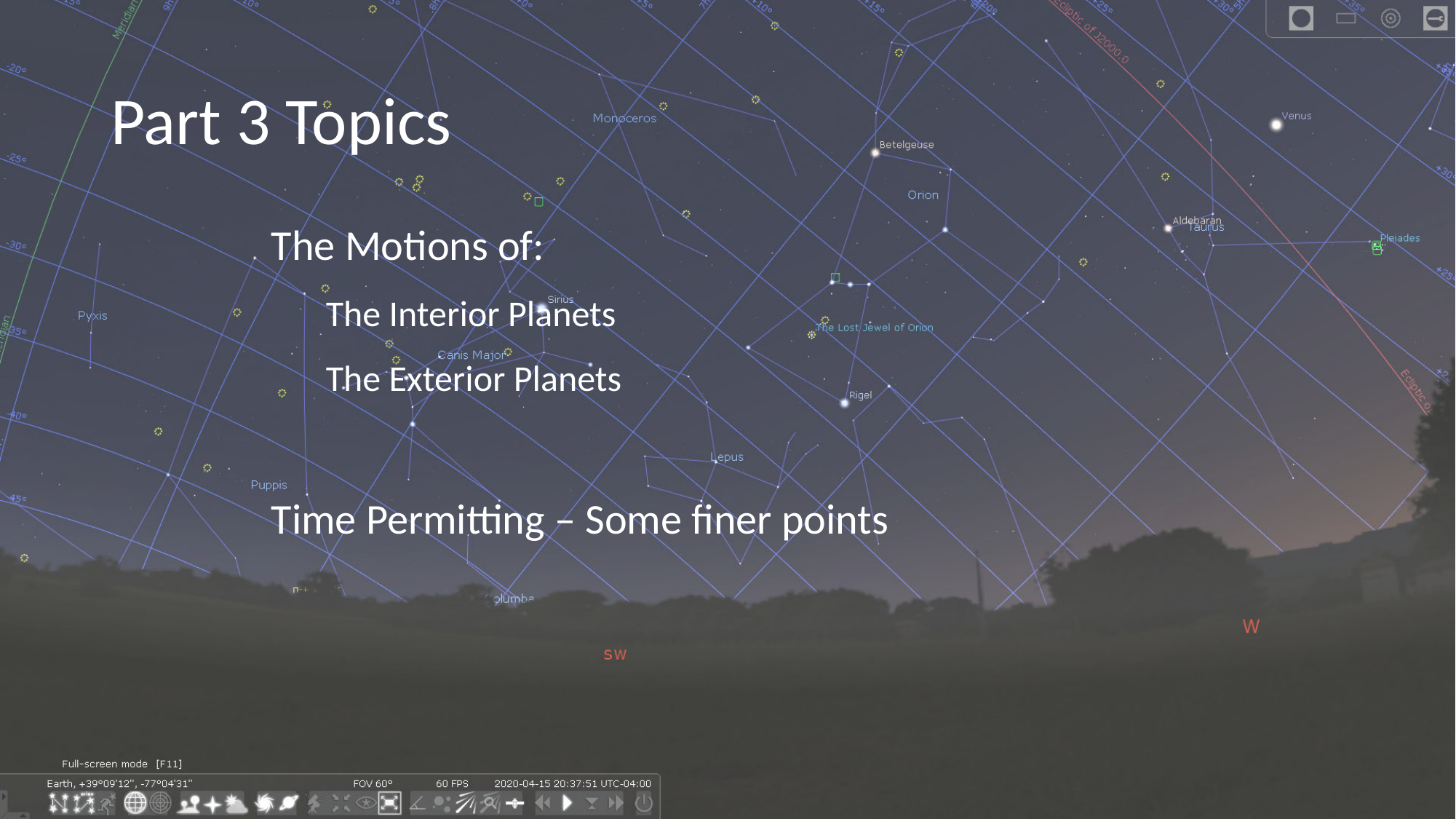

# Part 3 Topics
The Motions of:
The Interior Planets
The Exterior Planets

Time Permitting – Some finer points